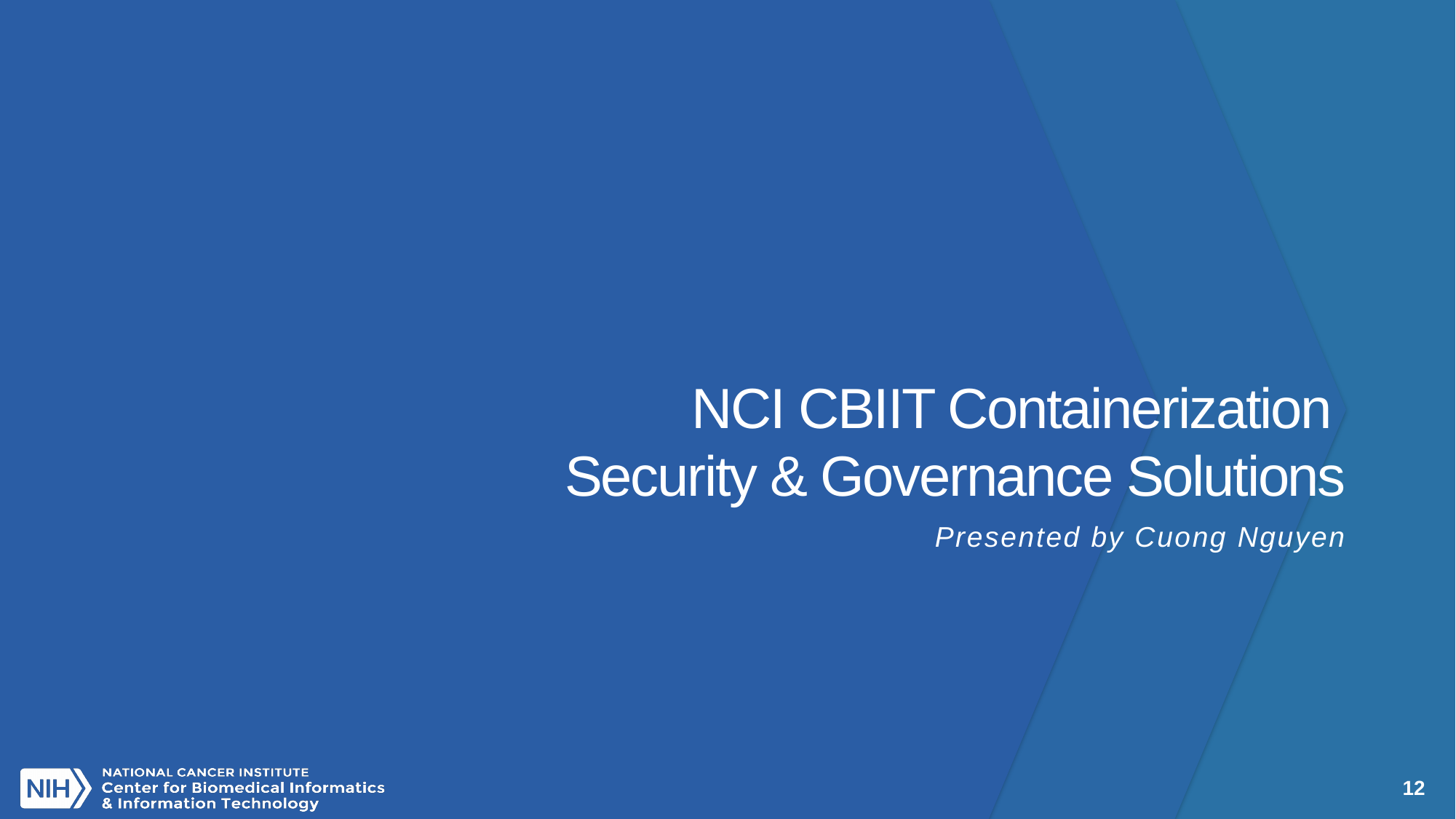

# NCI CBIIT Containerization Security & Governance Solutions
Presented by Cuong Nguyen